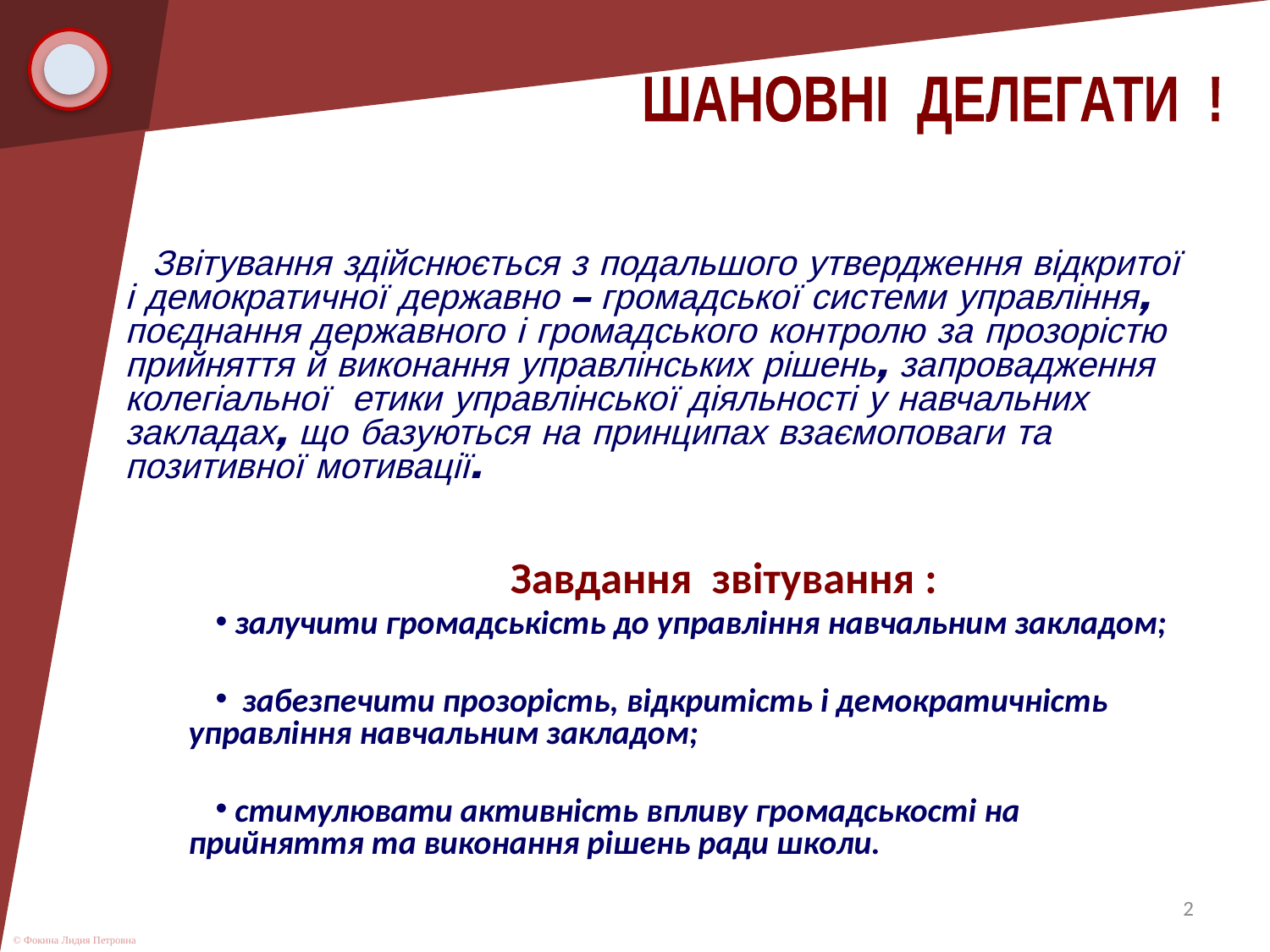

ШАНОВНІ  ДЕЛЕГАТИ  !

Звітування здійснюється з подальшого утвердження відкритої і демократичної державно – громадської системи управління, поєднання державного і громадського контролю за прозорістю  прийняття й виконання управлінських рішень, запровадження колегіальної  етики управлінської діяльності у навчальних  закладах, що базуються на принципах взаємоповаги та позитивної мотивації.

	Завдання  звітування :
 залучити громадськість до управління навчальним закладом;

  забезпечити прозорість, відкритість і демократичність управління навчальним закладом;

 стимулювати активність впливу громадськості на прийняття та виконання рішень ради школи.
2